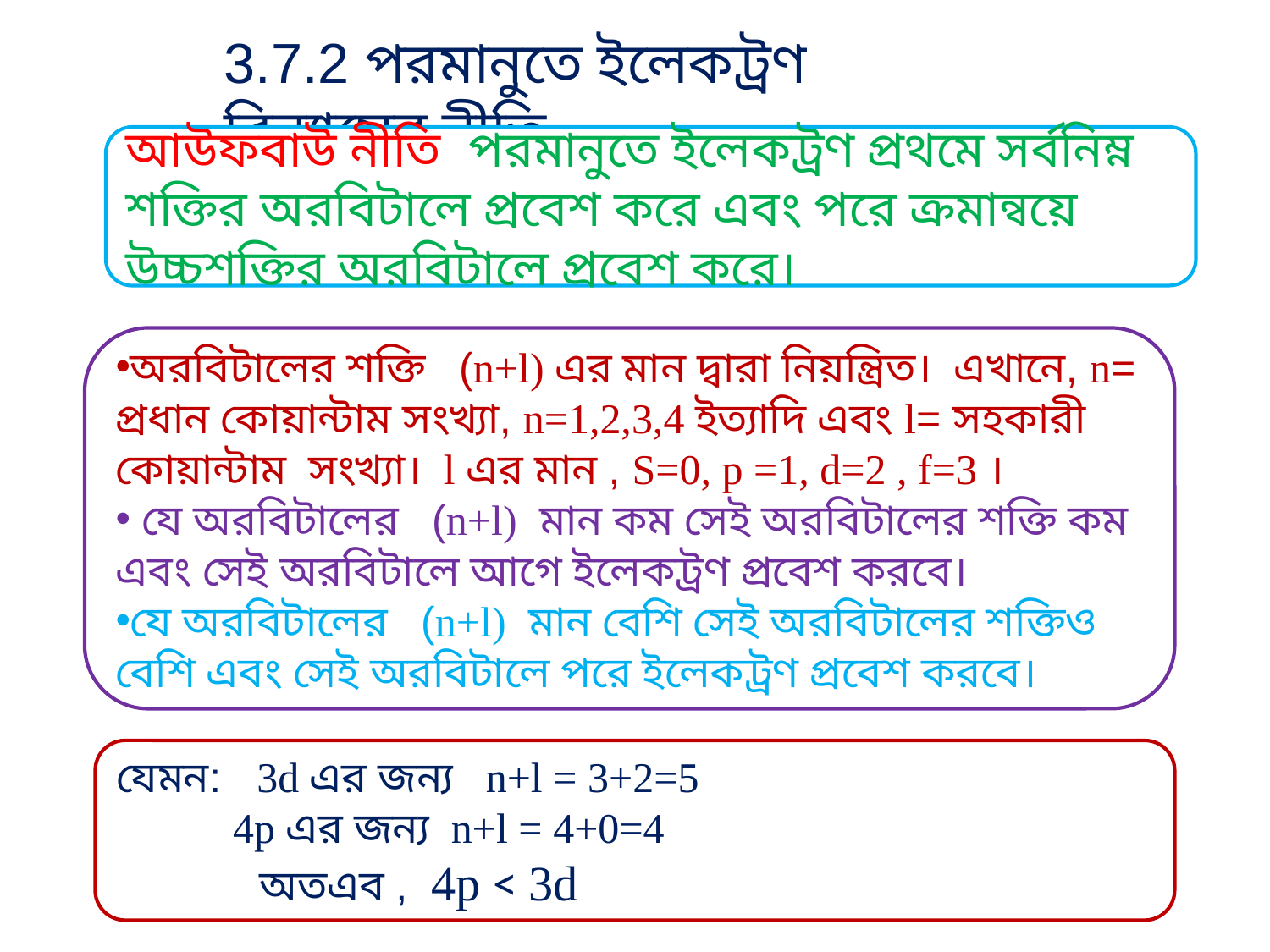

3.7.2 পরমানুতে ইলেকট্রণ বিন্যাসের নীতি
আউফবাউ নীতি: পরমানুতে ইলেকট্রণ প্রথমে সর্বনিম্ন শক্তির অরবিটালে প্রবেশ করে এবং পরে ক্রমান্বয়ে উচ্চশক্তির অরবিটালে প্রবেশ করে।
অরবিটালের শক্তি   (n+l) এর মান দ্বারা নিয়ন্ত্রিত।  এখানে, n= প্রধান কোয়ান্টাম সংখ্যা, n=1,2,3,4 ইত্যাদি এবং l= সহকারী কোয়ান্টাম  সংখ্যা।  l এর মান , S=0, p =1, d=2 , f=3 ।
 যে অরবিটালের   (n+l)  মান কম সেই অরবিটালের শক্তি কম এবং সেই অরবিটালে আগে ইলেকট্রণ প্রবেশ করবে।
যে অরবিটালের   (n+l)  মান বেশি সেই অরবিটালের শক্তিও বেশি এবং সেই অরবিটালে পরে ইলেকট্রণ প্রবেশ করবে।
যেমন:   3d এর জন্য   n+l = 3+2=5
           4p এর জন্য  n+l = 4+0=4
             অতএব ,  4p < 3d